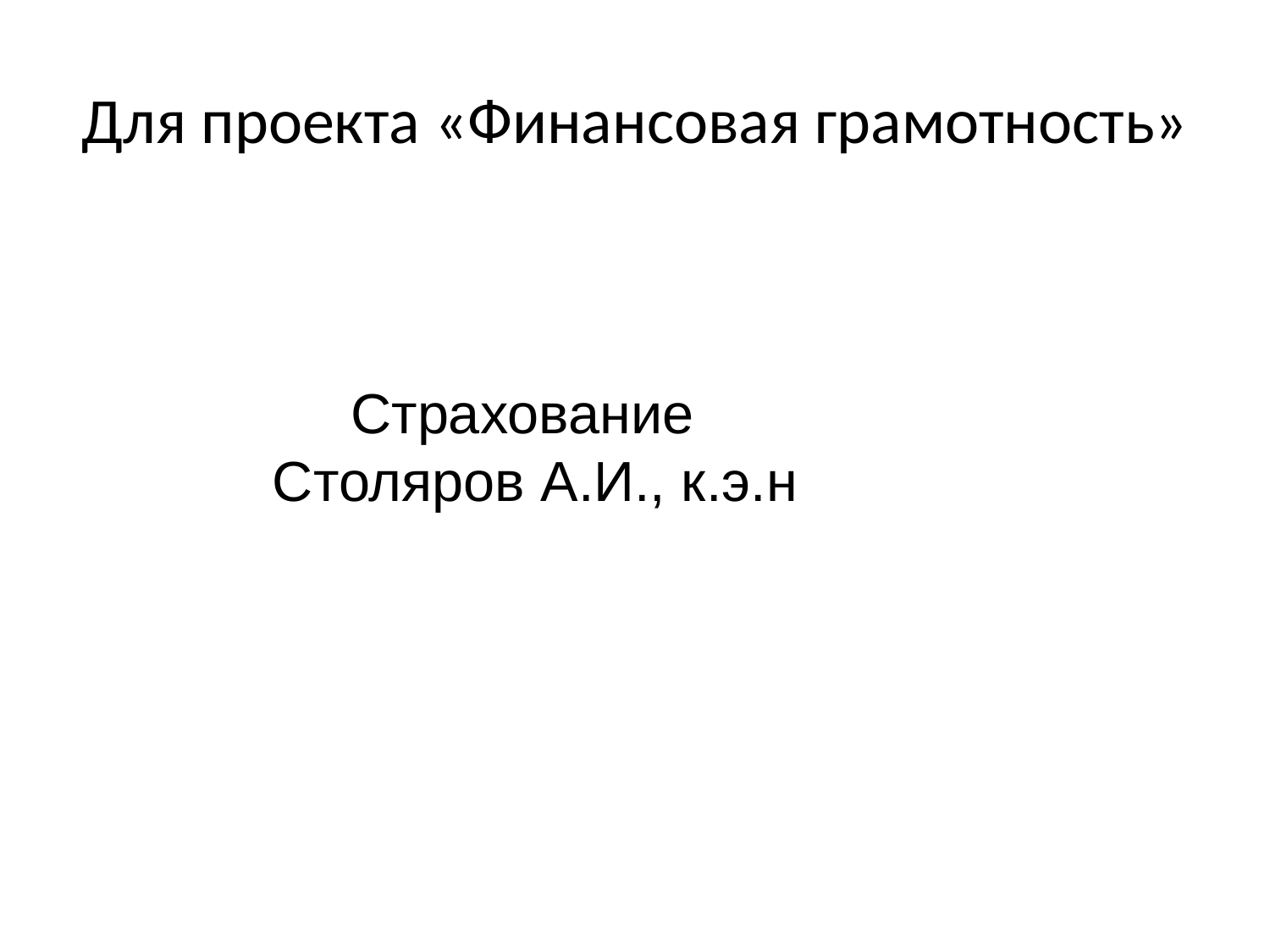

# Для проекта «Финансовая грамотность»
                    Страхование
               Cтоляров А.И., к.э.н